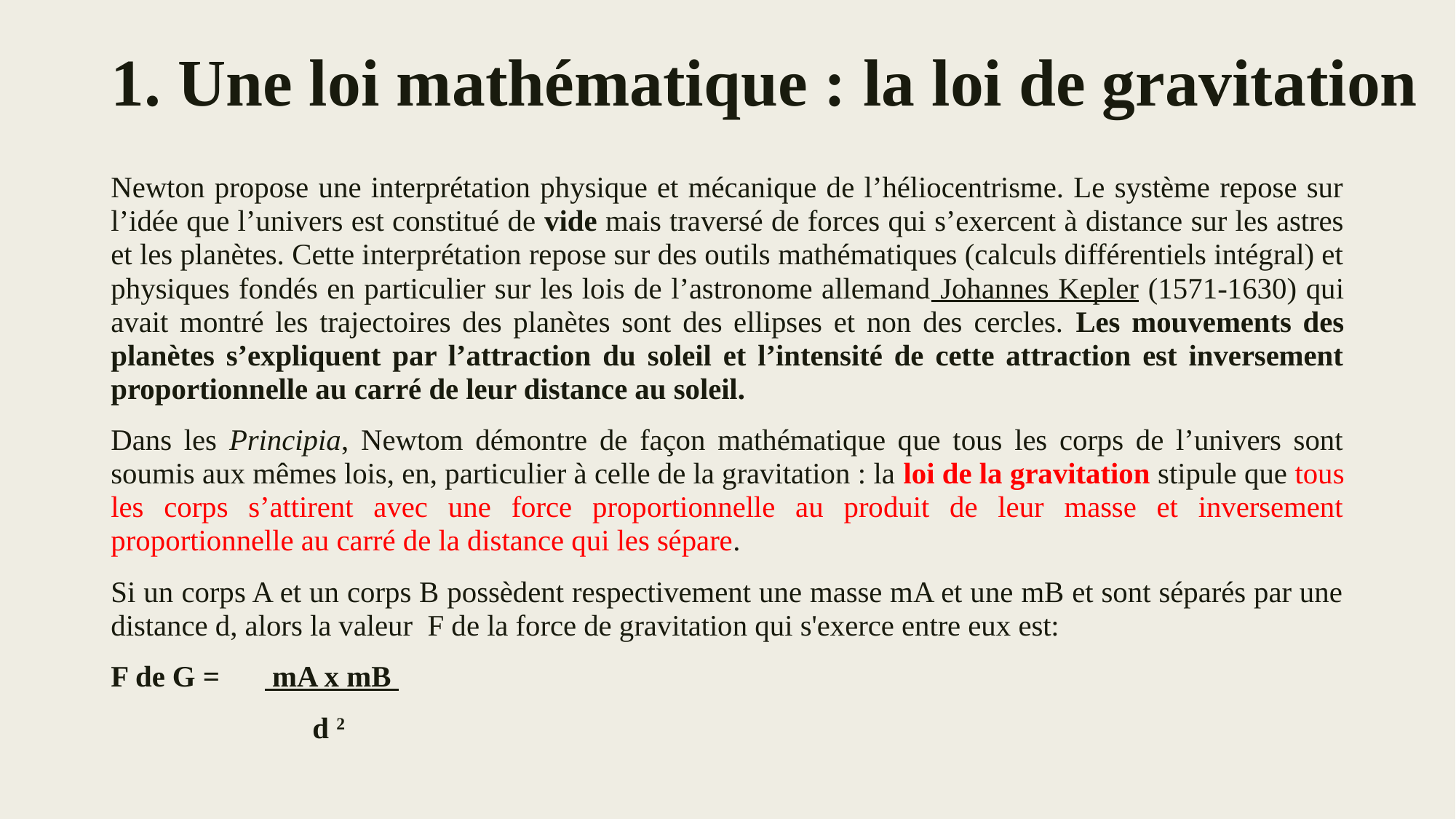

# 1. Une loi mathématique : la loi de gravitation
Newton propose une interprétation physique et mécanique de l’héliocentrisme. Le système repose sur l’idée que l’univers est constitué de vide mais traversé de forces qui s’exercent à distance sur les astres et les planètes. Cette interprétation repose sur des outils mathématiques (calculs différentiels intégral) et physiques fondés en particulier sur les lois de l’astronome allemand Johannes Kepler (1571-1630) qui avait montré les trajectoires des planètes sont des ellipses et non des cercles. Les mouvements des planètes s’expliquent par l’attraction du soleil et l’intensité de cette attraction est inversement proportionnelle au carré de leur distance au soleil.
Dans les Principia, Newtom démontre de façon mathématique que tous les corps de l’univers sont soumis aux mêmes lois, en, particulier à celle de la gravitation : la loi de la gravitation stipule que tous les corps s’attirent avec une force proportionnelle au produit de leur masse et inversement proportionnelle au carré de la distance qui les sépare.
Si un corps A et un corps B possèdent respectivement une masse mA et une mB et sont séparés par une distance d, alors la valeur  F de la force de gravitation qui s'exerce entre eux est:
F de G =       mA x mB
                           d 2